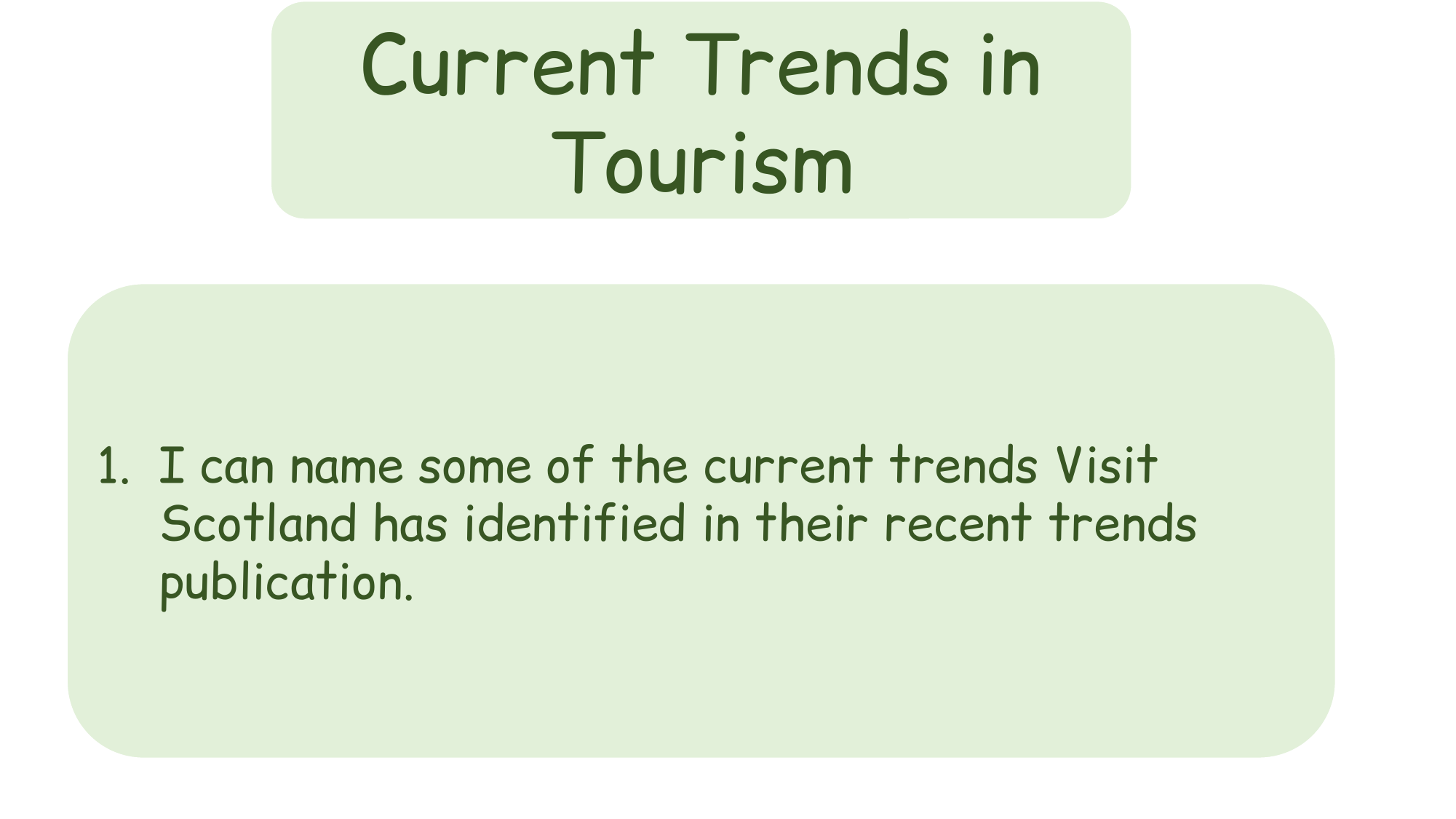

Current Trends in Tourism
I can name some of the current trends Visit Scotland has identified in their recent trends publication.